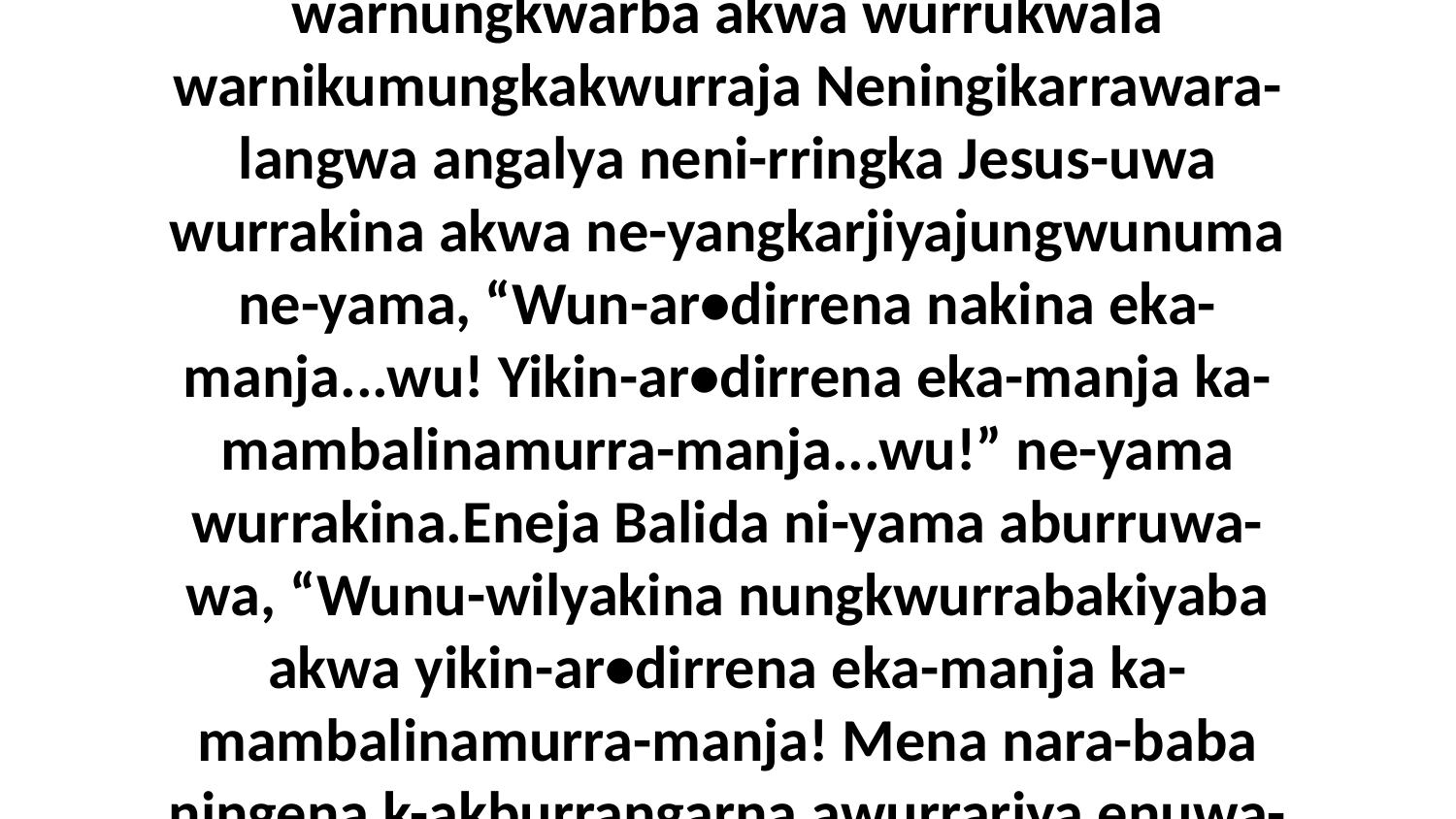

6 Aburraja wurrarumuruma WurruMinida warnungkwarba akwa wurrukwala warnikumungkakwurraja Neningikarrawara-langwa angalya neni-rringka Jesus-uwa wurrakina akwa ne-yangkarjiyajungwunuma ne-yama, “Wun-ar•dirrena nakina eka-manja...wu! Yikin-ar•dirrena eka-manja ka-mambalinamurra-manja...wu!” ne-yama wurrakina.Eneja Balida ni-yama aburruwa-wa, “Wunu-wilyakina nungkwurrabakiyaba akwa yikin-ar•dirrena eka-manja ka-mambalinamurra-manja! Mena nara-baba ningena k-akburrangarna awurrariya enuwa-manja-da!” ni-yama nakina wurrakinu-wa.